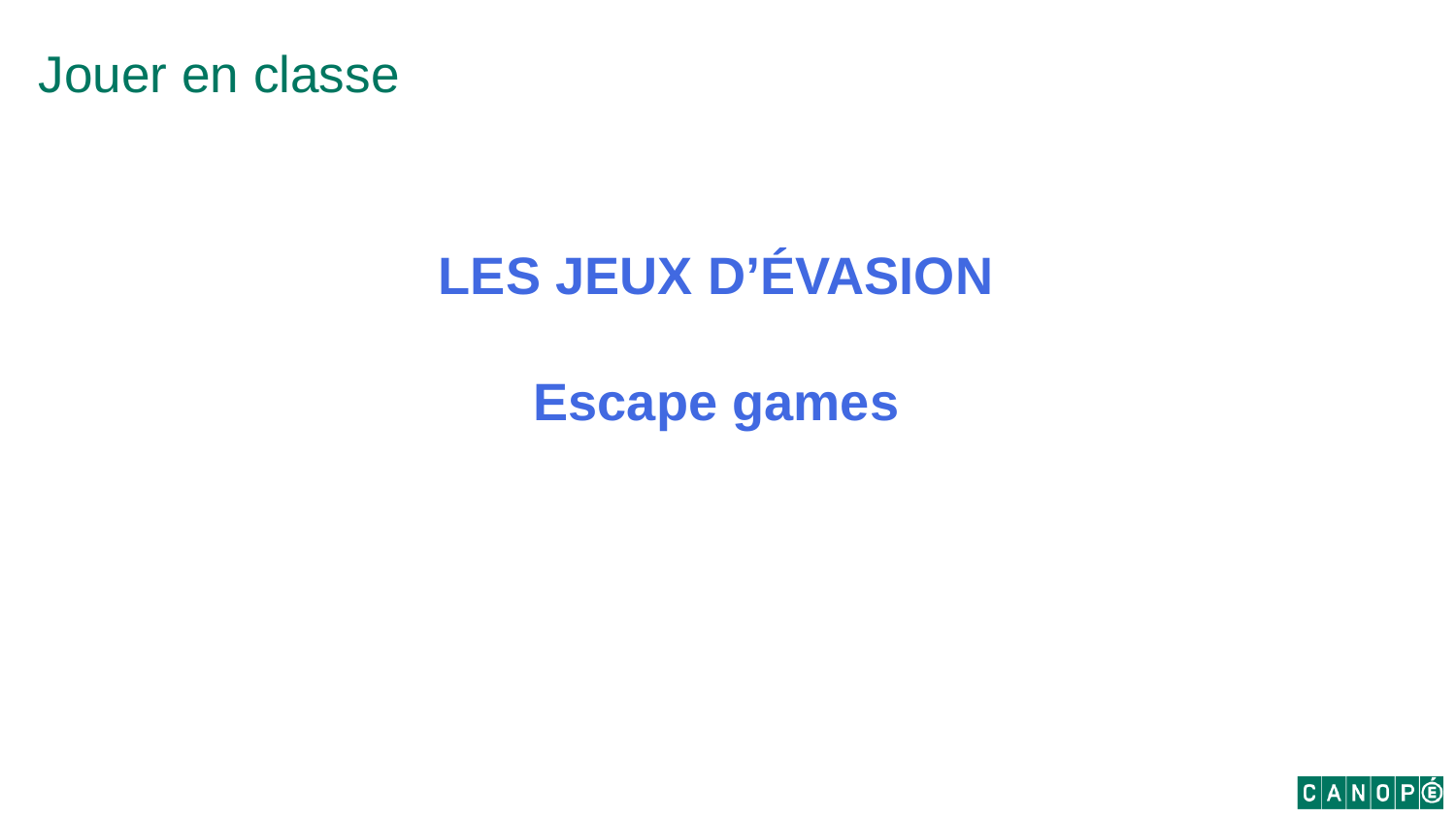

Jouer en classe
LES JEUX D’ÉVASION

Escape games